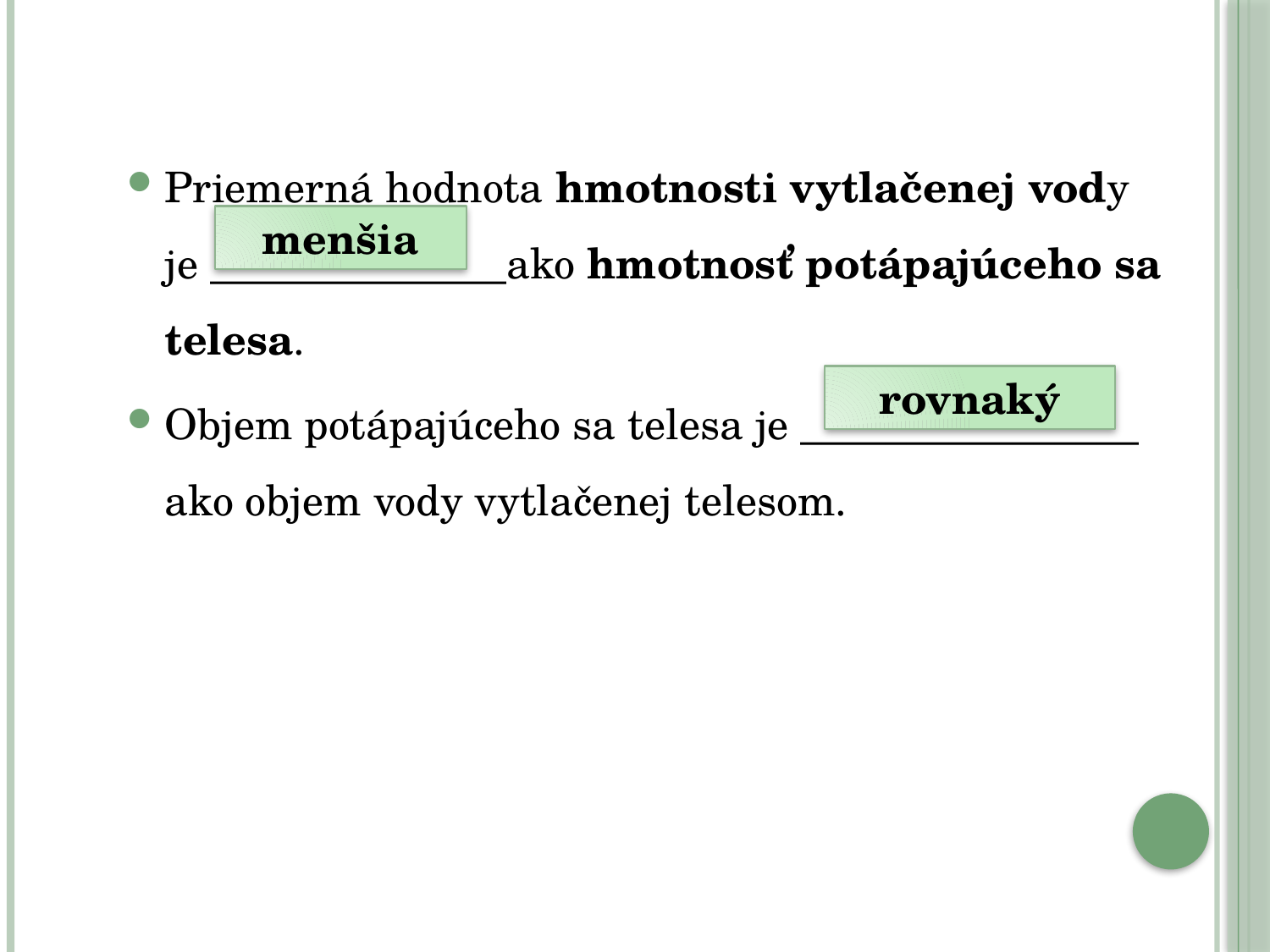

#
Priemerná hodnota hmotnosti vytlačenej vody je ______________ako hmotnosť potápajúceho sa telesa.
Objem potápajúceho sa telesa je ________________ ako objem vody vytlačenej telesom.

menšia
rovnaký